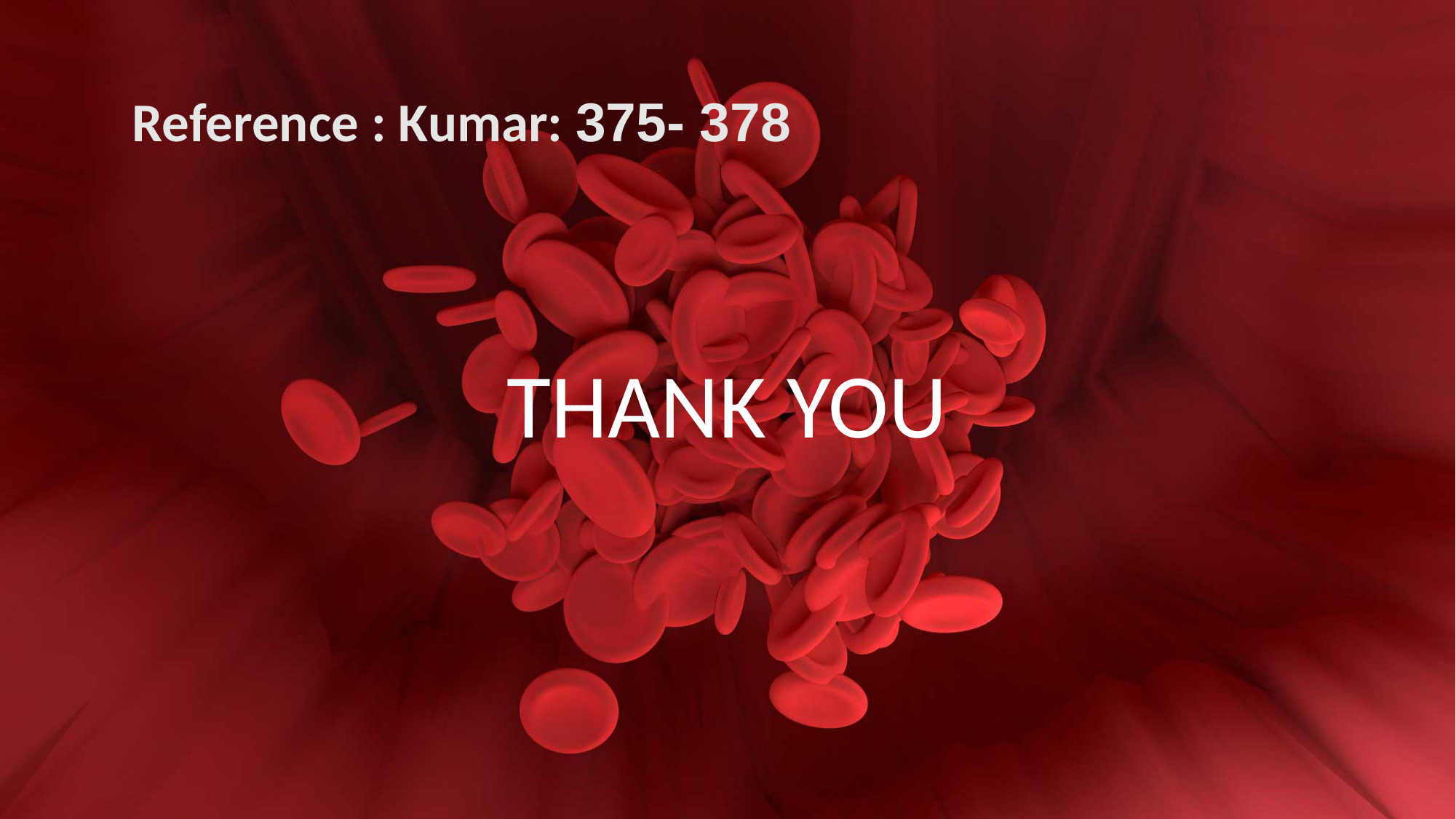

Reference : Kumar: 375- 378
THANK YOU